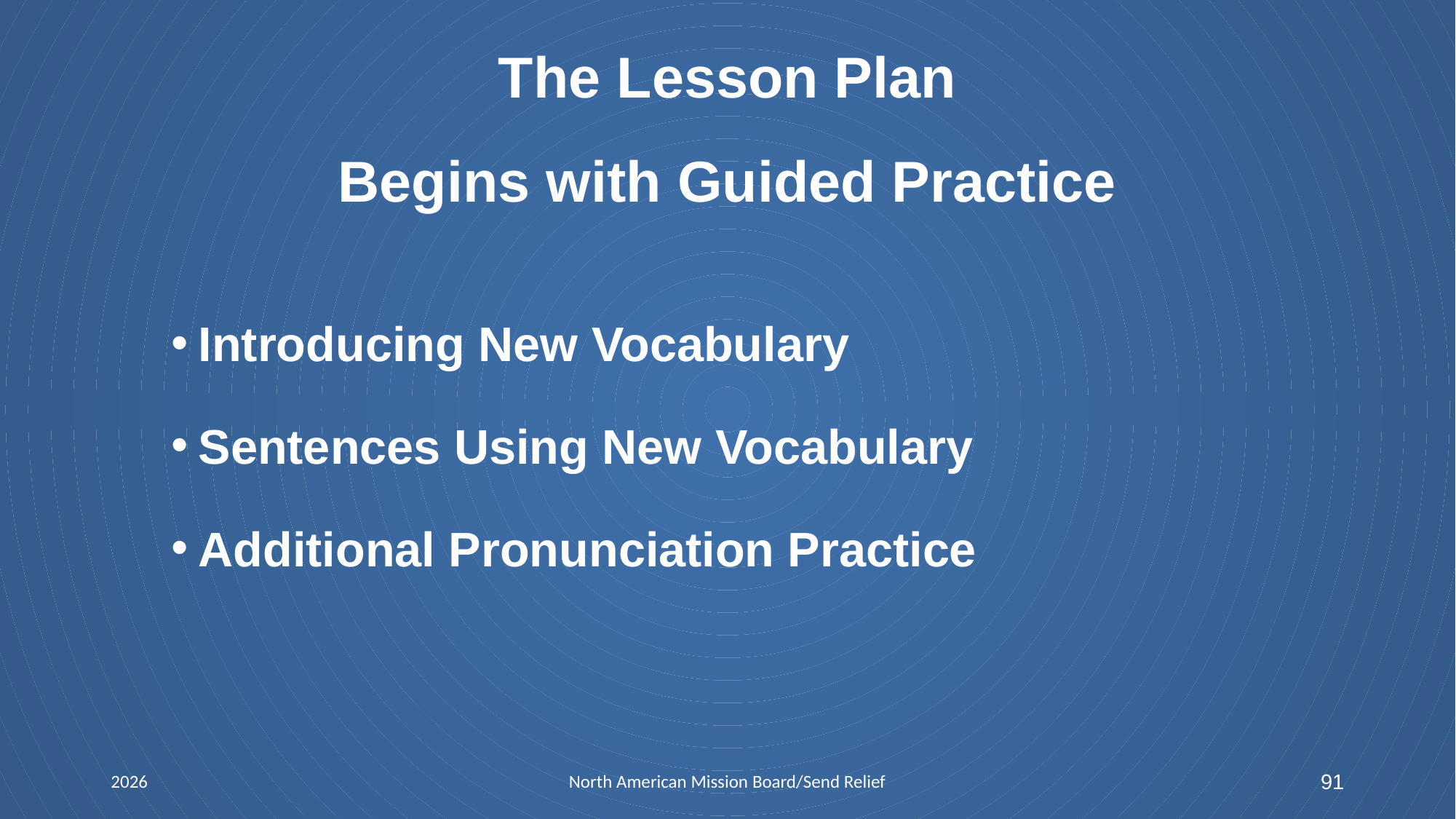

# The Lesson Plan Begins with Guided Practice
Introducing New Vocabulary
Sentences Using New Vocabulary
Additional Pronunciation Practice
2026
North American Mission Board/Send Relief
 91